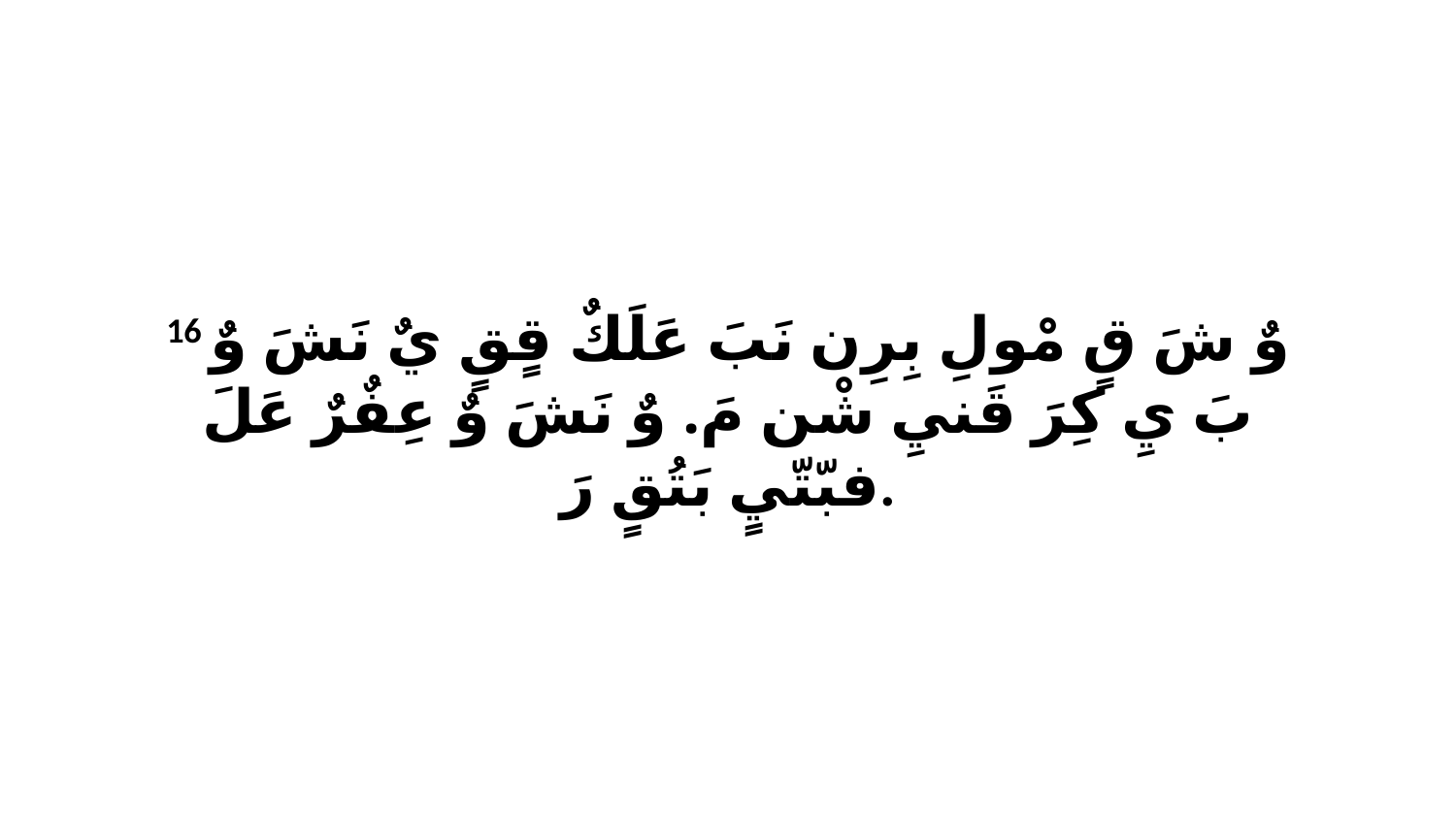

16 وٌ شَ قٍ مْولِ بِرِن نَبَ عَلَكٌ قٍقٍ يٌ نَشَ وٌ بَ يِ كِرَ قَنيِ شْن مَ. وٌ نَشَ وٌ عِفٌرٌ عَلَ فبّتّيٍ بَتُقٍ رَ.